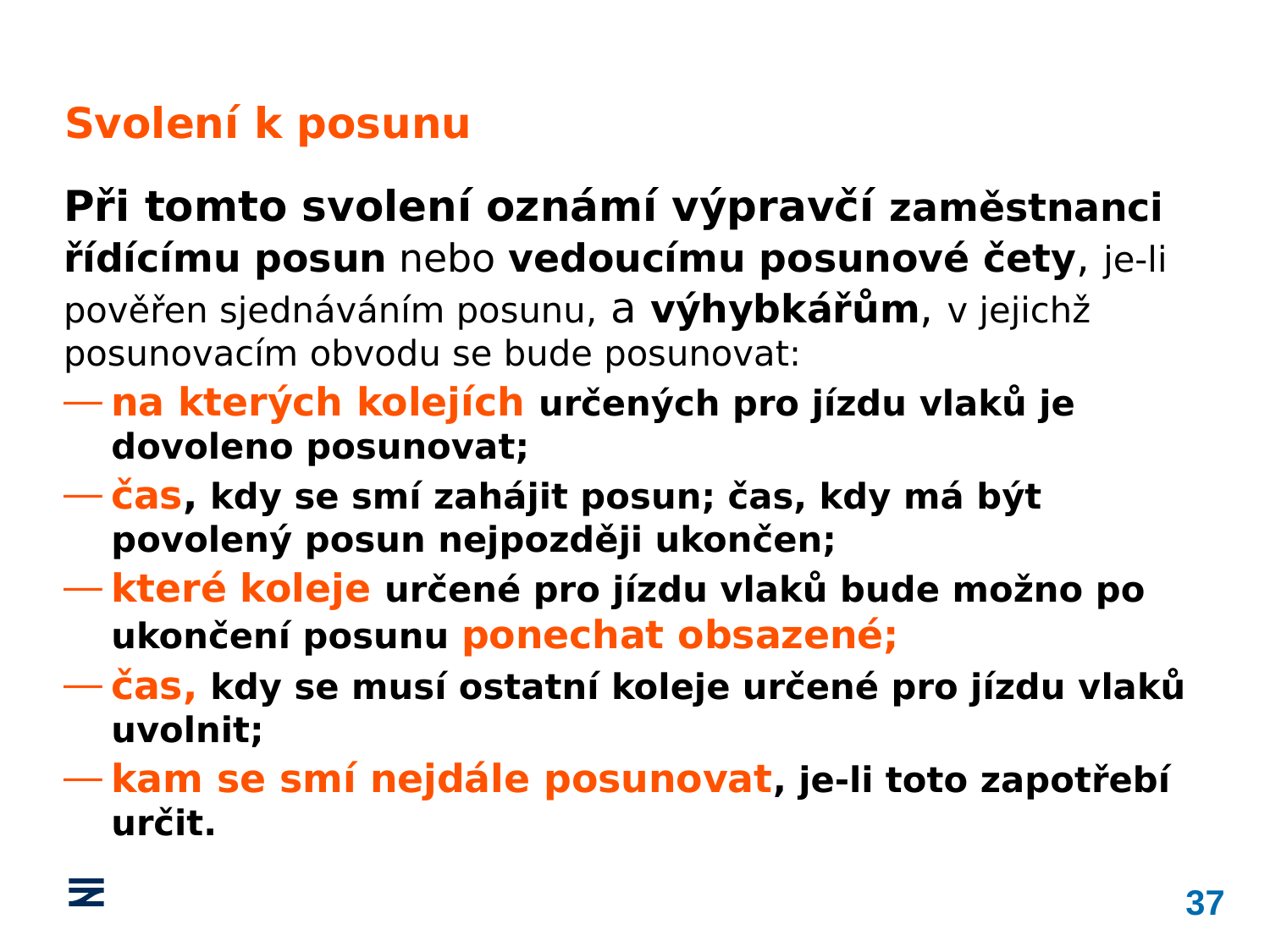

Svolení k posunu
Při tomto svolení oznámí výpravčí zaměstnanci řídícímu posun nebo vedoucímu posunové čety, je-li pověřen sjednáváním posunu, a výhybkářům, v jejichž posunovacím obvodu se bude posunovat:
na kterých kolejích určených pro jízdu vlaků je dovoleno posunovat;
čas, kdy se smí zahájit posun; čas, kdy má být povolený posun nejpozději ukončen;
které koleje určené pro jízdu vlaků bude možno po ukončení posunu ponechat obsazené;
čas, kdy se musí ostatní koleje určené pro jízdu vlaků uvolnit;
kam se smí nejdále posunovat, je-li toto zapotřebí určit.
37